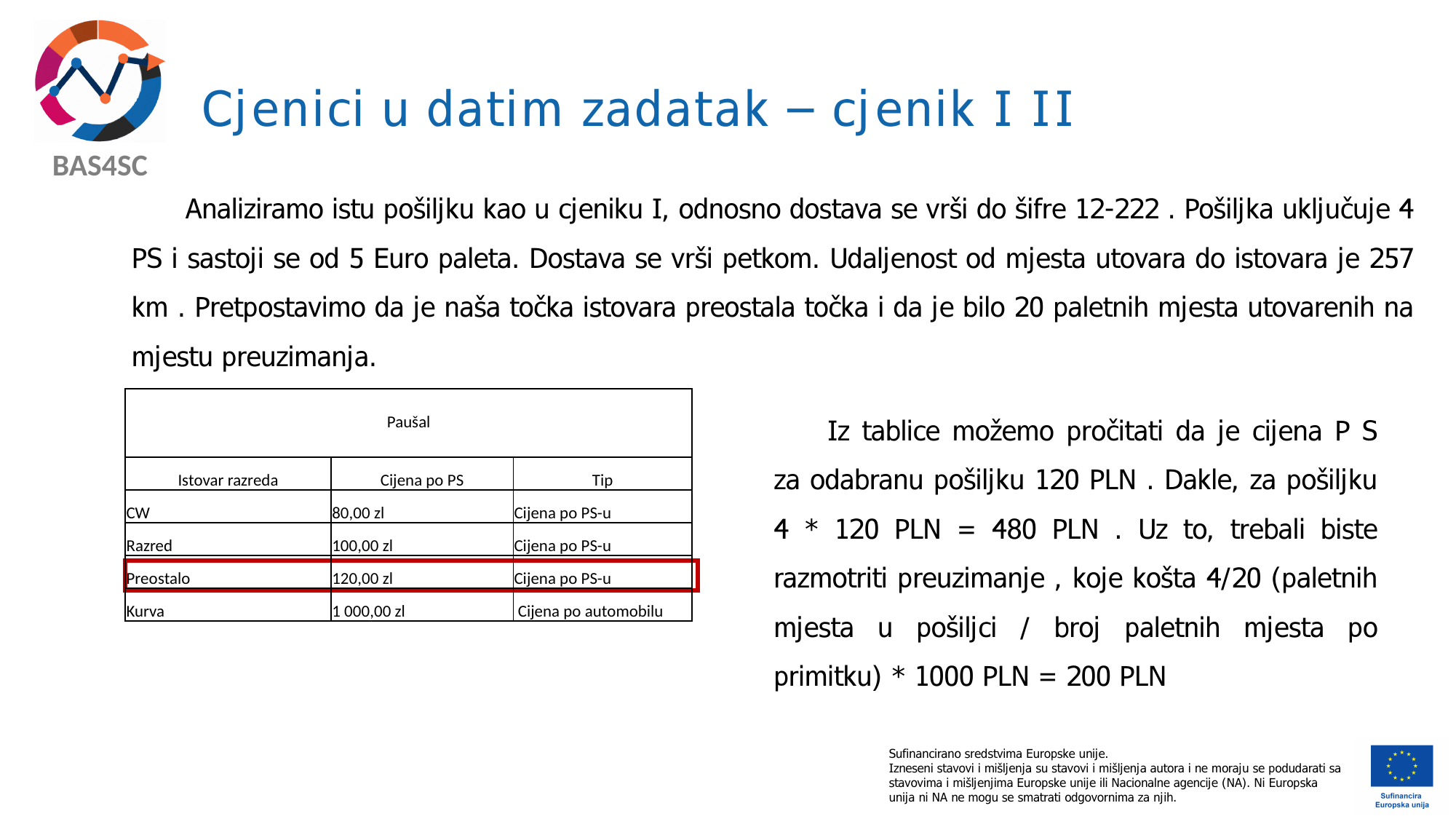

# Cjenici u datim zadatak – cjenik I II
Analiziramo istu pošiljku kao u cjeniku I, odnosno dostava se vrši do šifre 12-222 . Pošiljka uključuje 4 PS i sastoji se od 5 Euro paleta. Dostava se vrši petkom. Udaljenost od mjesta utovara do istovara je 257 km . Pretpostavimo da je naša točka istovara preostala točka i da je bilo 20 paletnih mjesta utovarenih na mjestu preuzimanja.
| Paušal​ |  |  |
| --- | --- | --- |
| Istovar razreda | Cijena po PS | Tip |
| CW | 80,00 zl | Cijena po PS-u |
| Razred | 100,00 zl | Cijena po PS-u |
| Preostalo | 120,00 zl | Cijena po PS-u |
| Kurva | 1 000,00 zl | Cijena po automobilu |
Iz tablice možemo pročitati da je cijena P S za odabranu pošiljku 120 PLN . Dakle, za pošiljku 4 * 120 PLN = 480 PLN . Uz to, trebali biste razmotriti preuzimanje , koje košta 4/20 (paletnih mjesta u pošiljci / broj paletnih mjesta po primitku) * 1000 PLN = 200 PLN